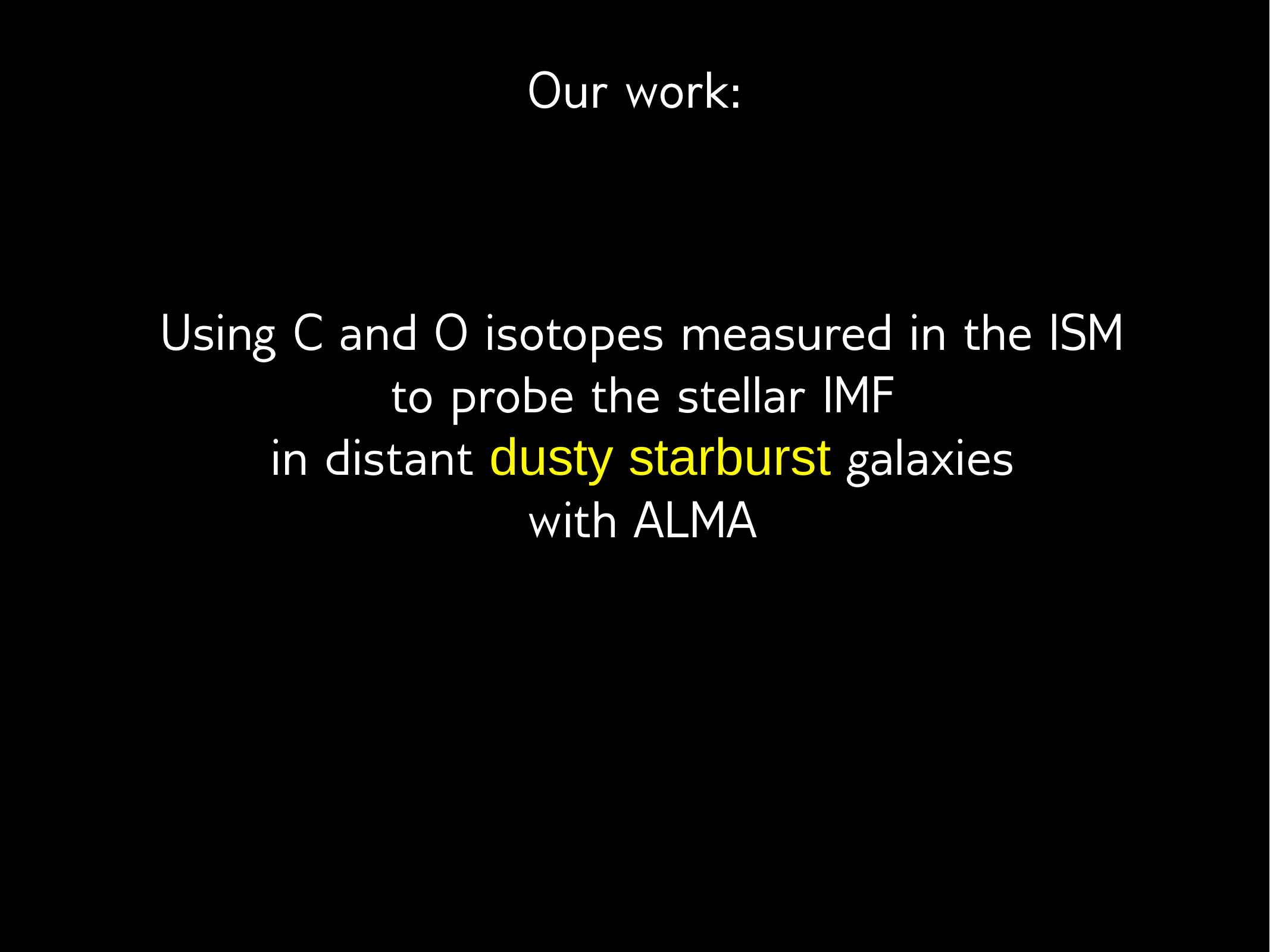

Our work:
Using C and O isotopes measured in the ISM
 to probe the stellar IMF
in distant dusty starburst galaxies
with ALMA